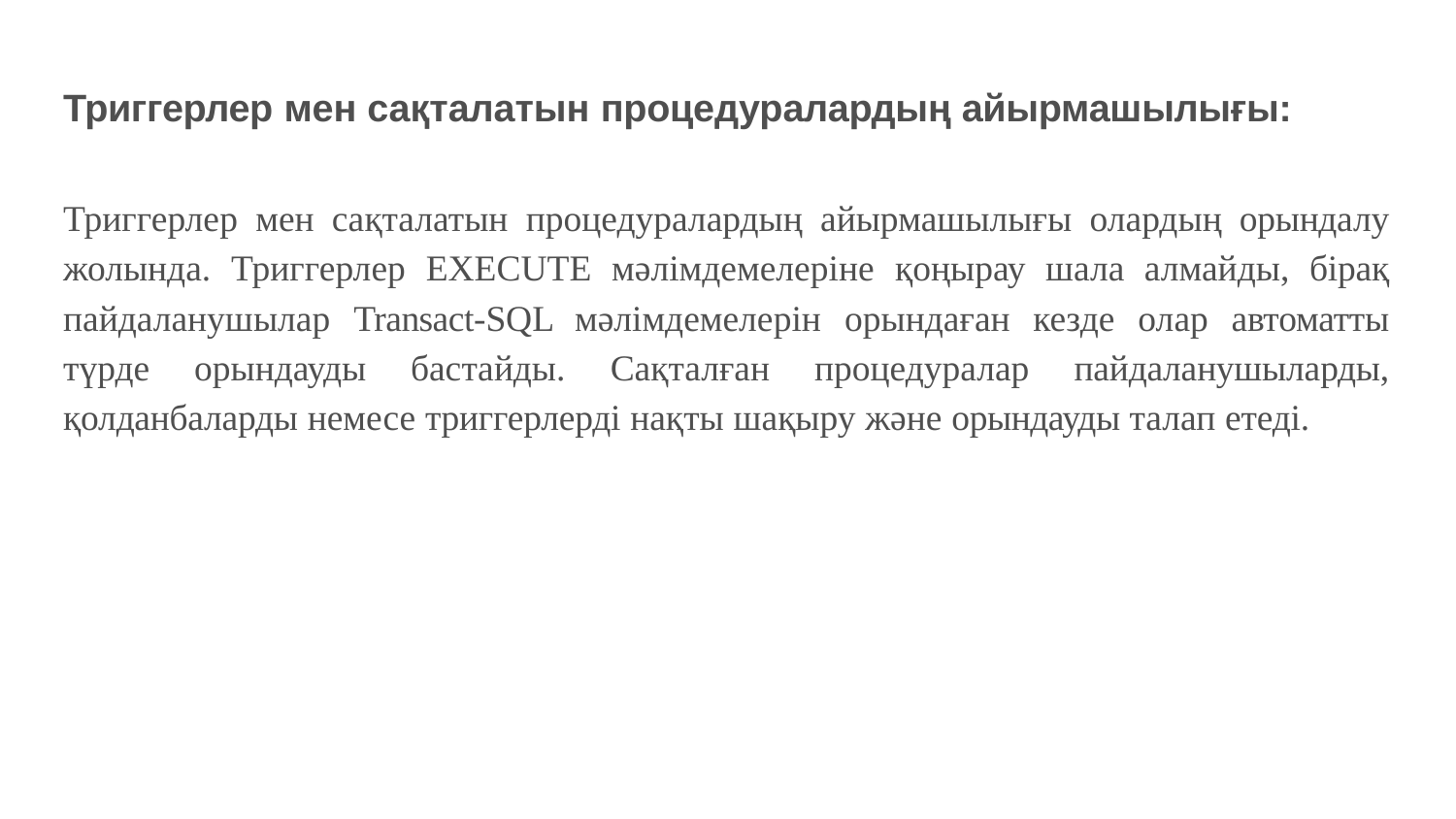

# Триггерлер мен сақталатын процедуралардың айырмашылығы:
Триггерлер мен сақталатын процедуралардың айырмашылығы олардың орындалу жолында. Триггерлер EXECUTE мəлімдемелеріне қоңырау шала алмайды, бірақ пайдаланушылар  Transact-SQL мəлімдемелерін  орындаған  кезде  олар  автоматты түрде   орындауды   бастайды.   Сақталған   процедуралар   пайдаланушыларды, қолданбаларды немесе триггерлерді нақты шақыру жəне орындауды талап етеді.